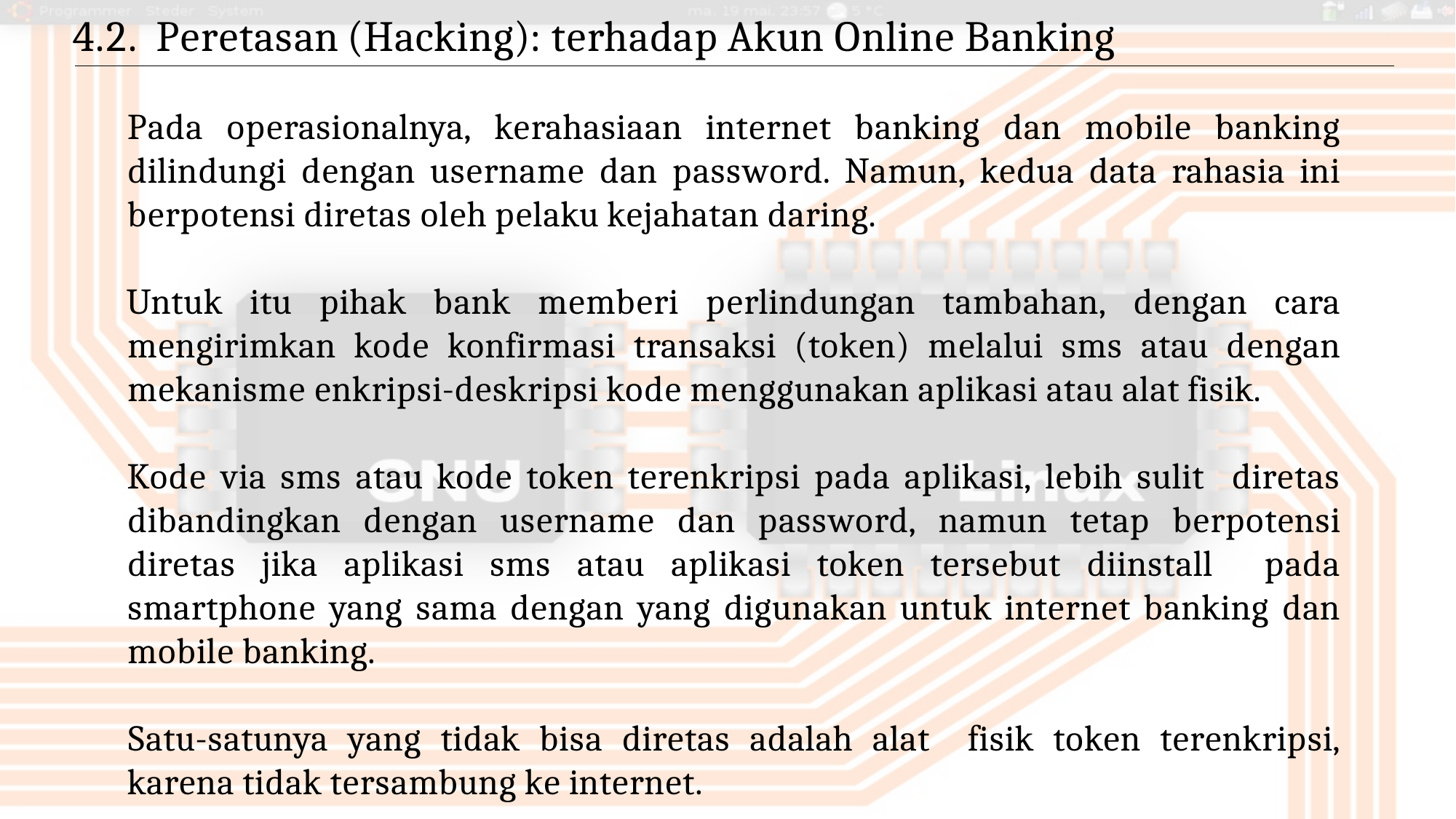

4.2.  Peretasan (Hacking): terhadap Akun Online Banking

Pada operasionalnya, kerahasiaan internet banking dan mobile banking dilindungi dengan username dan password. Namun, kedua data rahasia ini berpotensi diretas oleh pelaku kejahatan daring.

Untuk itu pihak bank memberi perlindungan tambahan, dengan cara mengirimkan kode konfirmasi transaksi (token) melalui sms atau dengan mekanisme enkripsi-deskripsi kode menggunakan aplikasi atau alat fisik.

Kode via sms atau kode token terenkripsi pada aplikasi, lebih sulit  diretas dibandingkan dengan username dan password, namun tetap berpotensi diretas jika aplikasi sms atau aplikasi token tersebut diinstall  pada smartphone yang sama dengan yang digunakan untuk internet banking dan mobile banking.

Satu-satunya yang tidak bisa diretas adalah alat  fisik token terenkripsi, karena tidak tersambung ke internet.